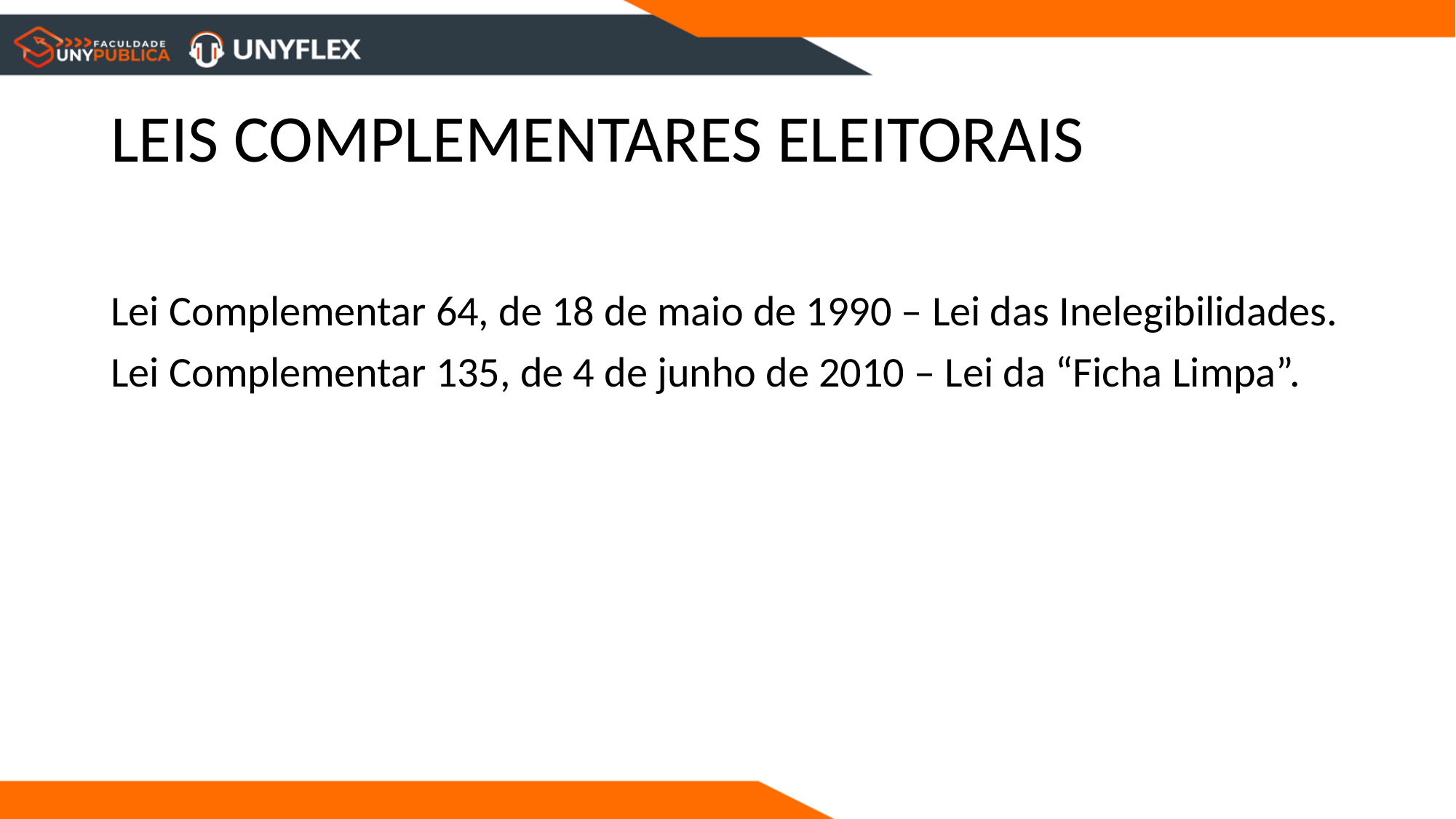

# LEIS COMPLEMENTARES ELEITORAIS

Lei Complementar 64, de 18 de maio de 1990 – Lei das Inelegibilidades.
Lei Complementar 135, de 4 de junho de 2010 – Lei da “Ficha Limpa”.